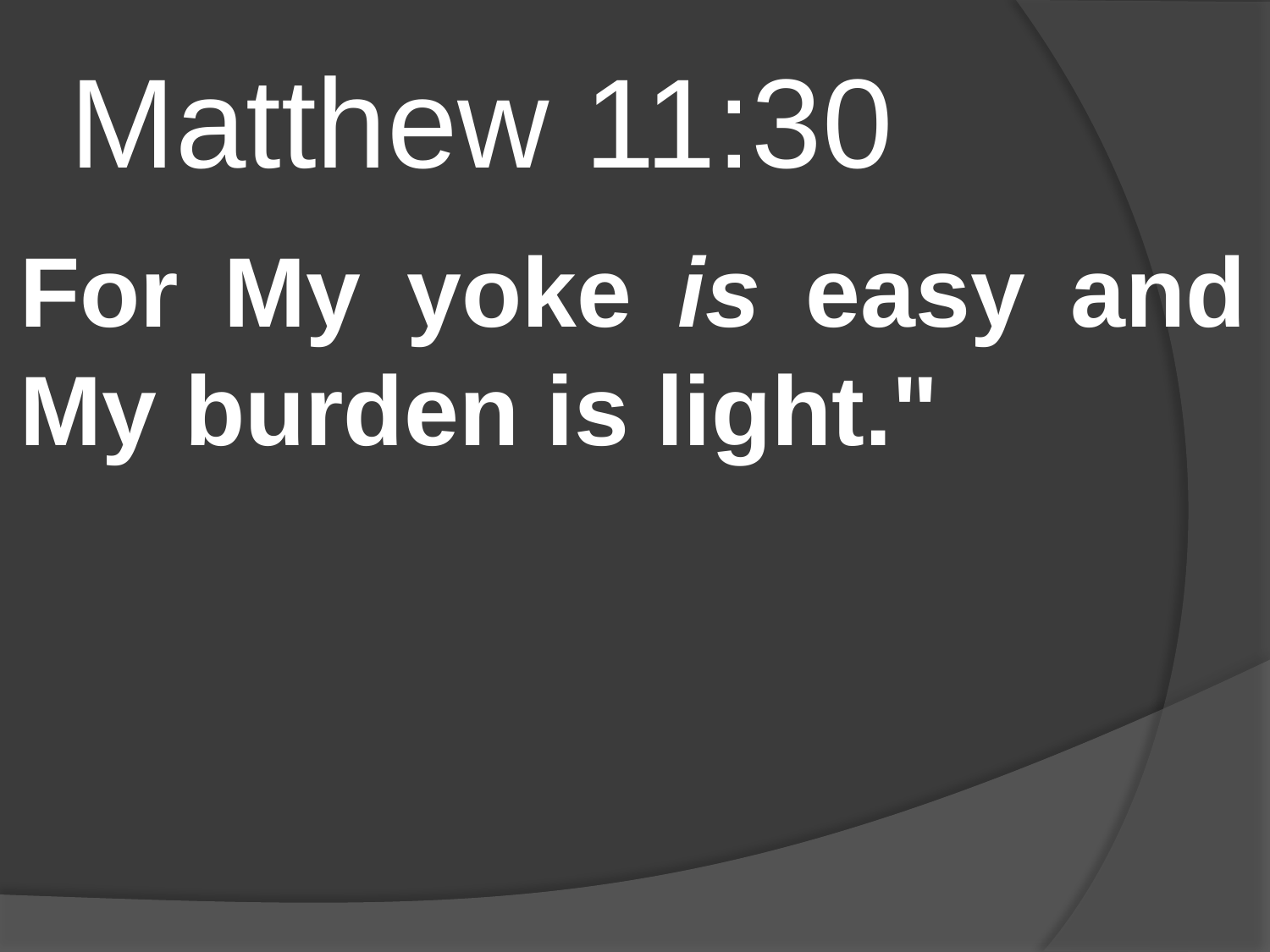

# Matthew 11:30
For My yoke is easy and My burden is light."